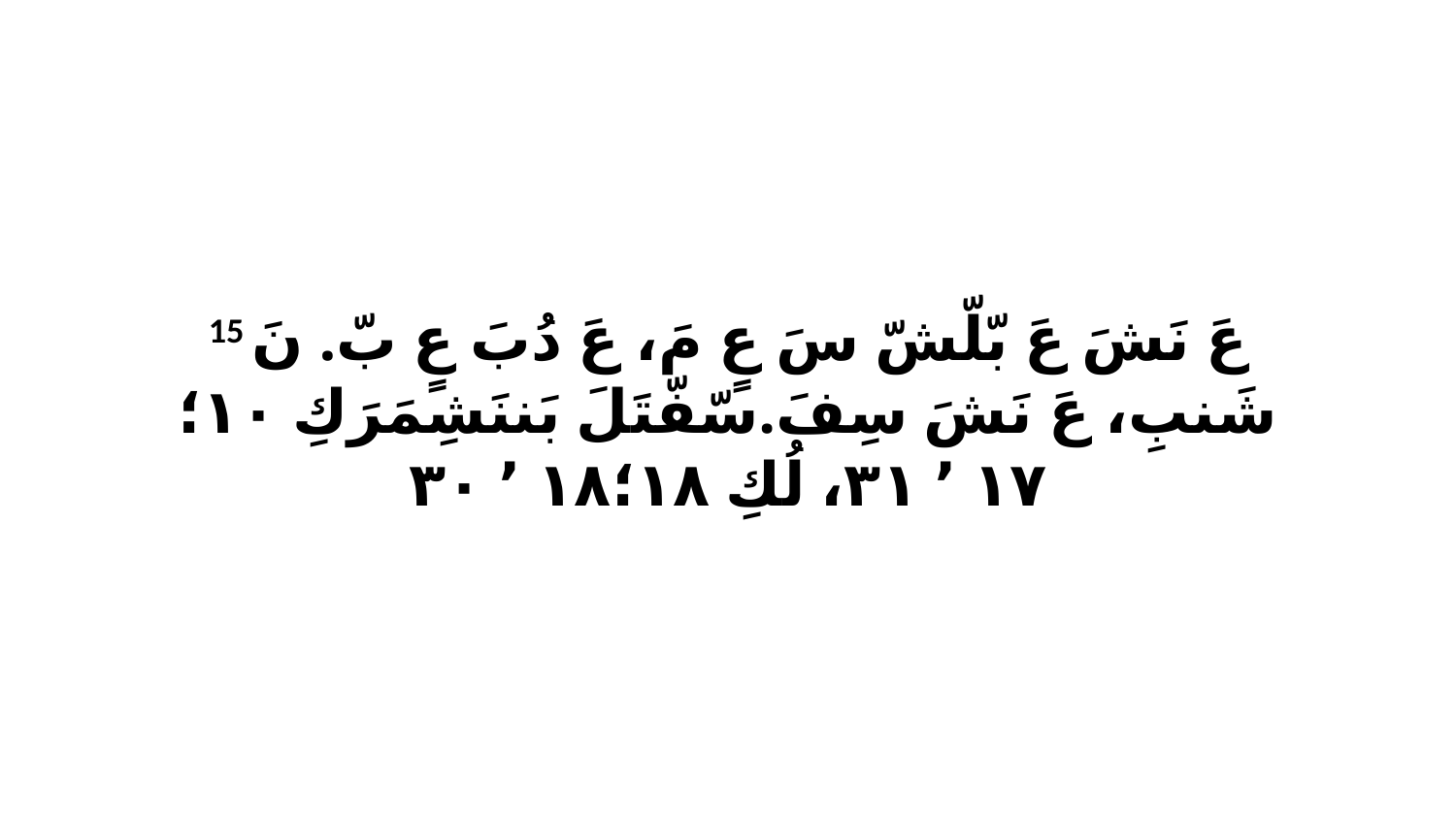

15 عَ نَشَ عَ بّلّشّ سَ عٍ مَ، عَ دُبَ عٍ بّ. نَ شَنبِ، عَ نَشَ سِفَ.سّفّتَلَ بَننَشِمَرَكِ ١٠‏؛١٧ ٬ ٣١، لُكِ ١٨‏؛١٨ ٬ ٣٠